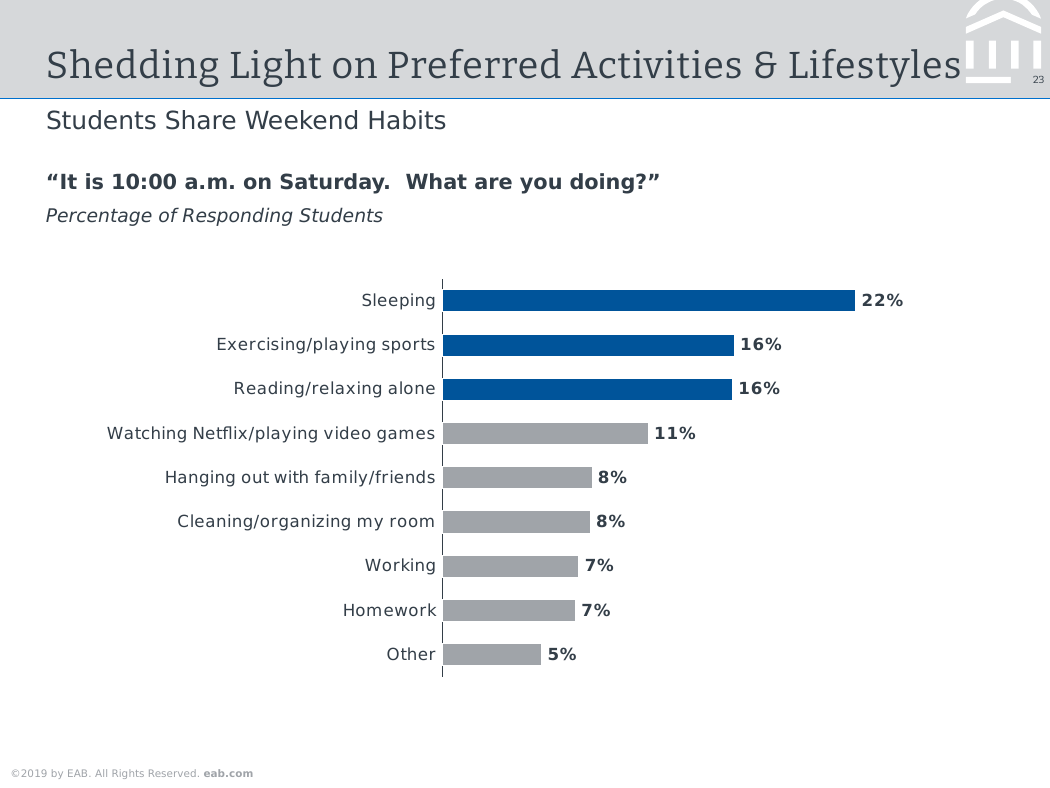

# Shedding Light on Preferred Activities & Lifestyles
Students Share Weekend Habits
“It is 10:00 a.m. on Saturday.  What are you doing?”
Percentage of Responding Students

### Chart

| Category | Percent |
|---|---|
| Other | 0.053 |
| Homework | 0.071 |
| Working | 0.073 |
| Cleaning/organizing my room | 0.079 |
| Hanging out with family/friends | 0.08 |
| Watching Netflix/playing video games | 0.11 |
| Reading/relaxing alone | 0.155 |
| Exercising/playing sports | 0.156 |
| Sleeping | 0.221 |